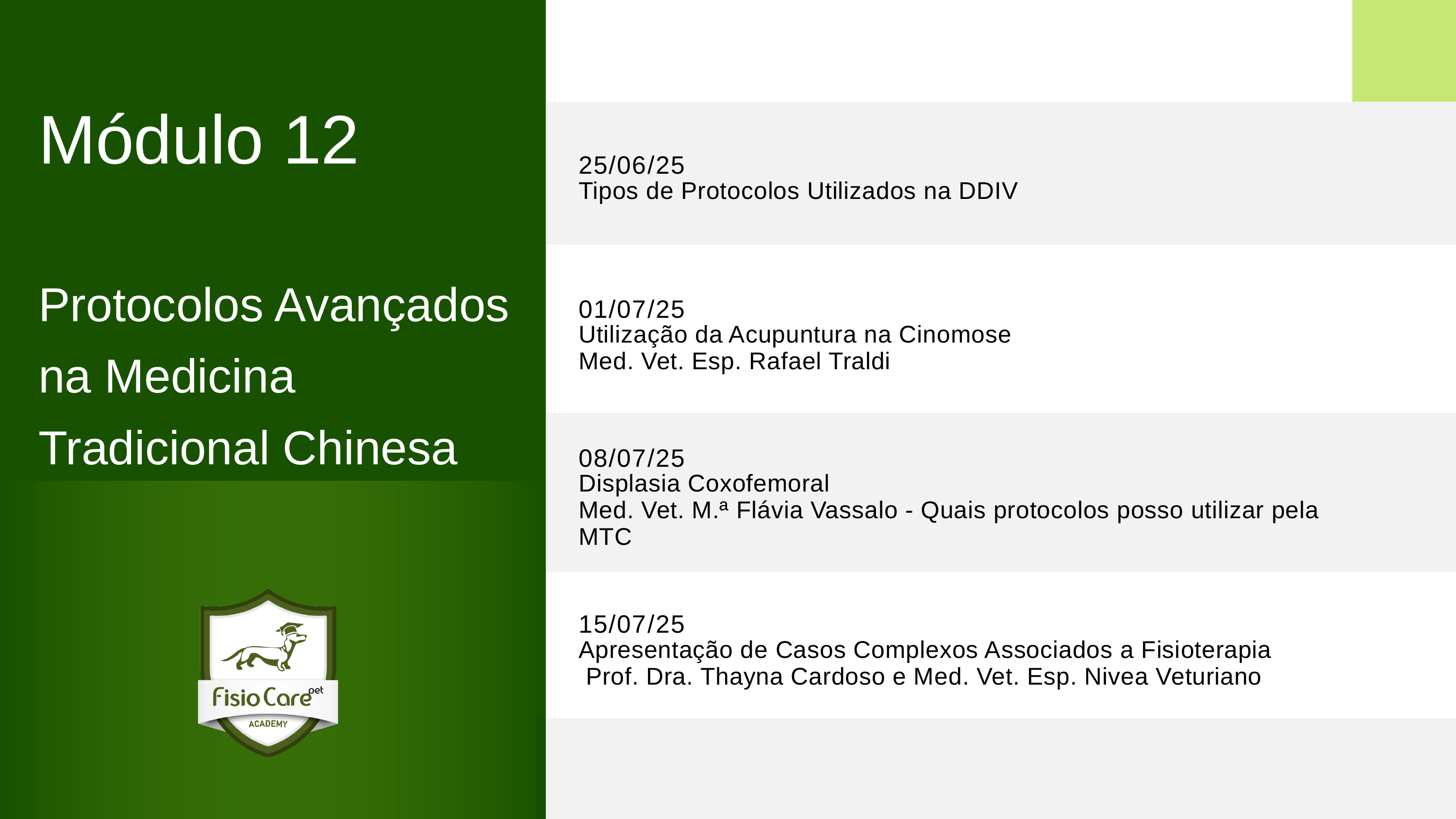

Módulo 12

25/06/25
Tipos de Protocolos Utilizados na DDIV
Protocolos Avançados na Medicina Tradicional Chinesa
01/07/25
Utilização da Acupuntura na Cinomose
Med. Vet. Esp. Rafael Traldi

08/07/25
Displasia Coxofemoral
Med. Vet. M.ª Flávia Vassalo - Quais protocolos posso utilizar pela MTC

15/07/25
Apresentação de Casos Complexos Associados a Fisioterapia
 Prof. Dra. Thayna Cardoso e Med. Vet. Esp. Nivea Veturiano